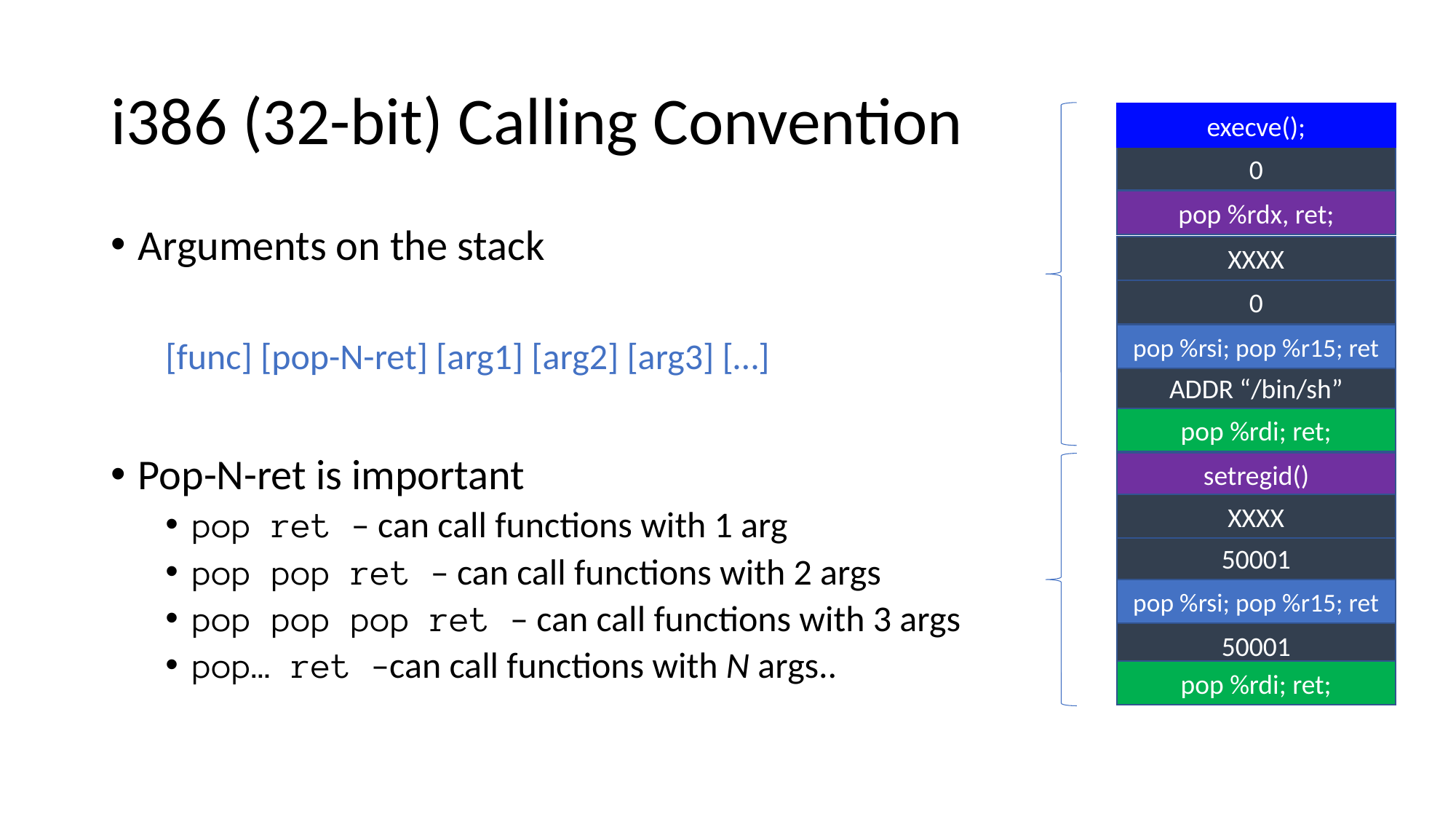

# i386 (32-bit) Calling Convention

execve();
0
pop %rdx, ret;
Arguments on the stack

[func] [pop-N-ret] [arg1] [arg2] [arg3] […]

Pop-N-ret is important
pop ret – can call functions with 1 arg
pop pop ret – can call functions with 2 args
pop pop pop ret – can call functions with 3 args
pop… ret –can call functions with N args..
XXXX
0
pop %rsi; pop %r15; ret
ADDR “/bin/sh”
pop %rdi; ret;
setregid()

XXXX
50001
pop %rsi; pop %r15; ret
50001
pop %rdi; ret;